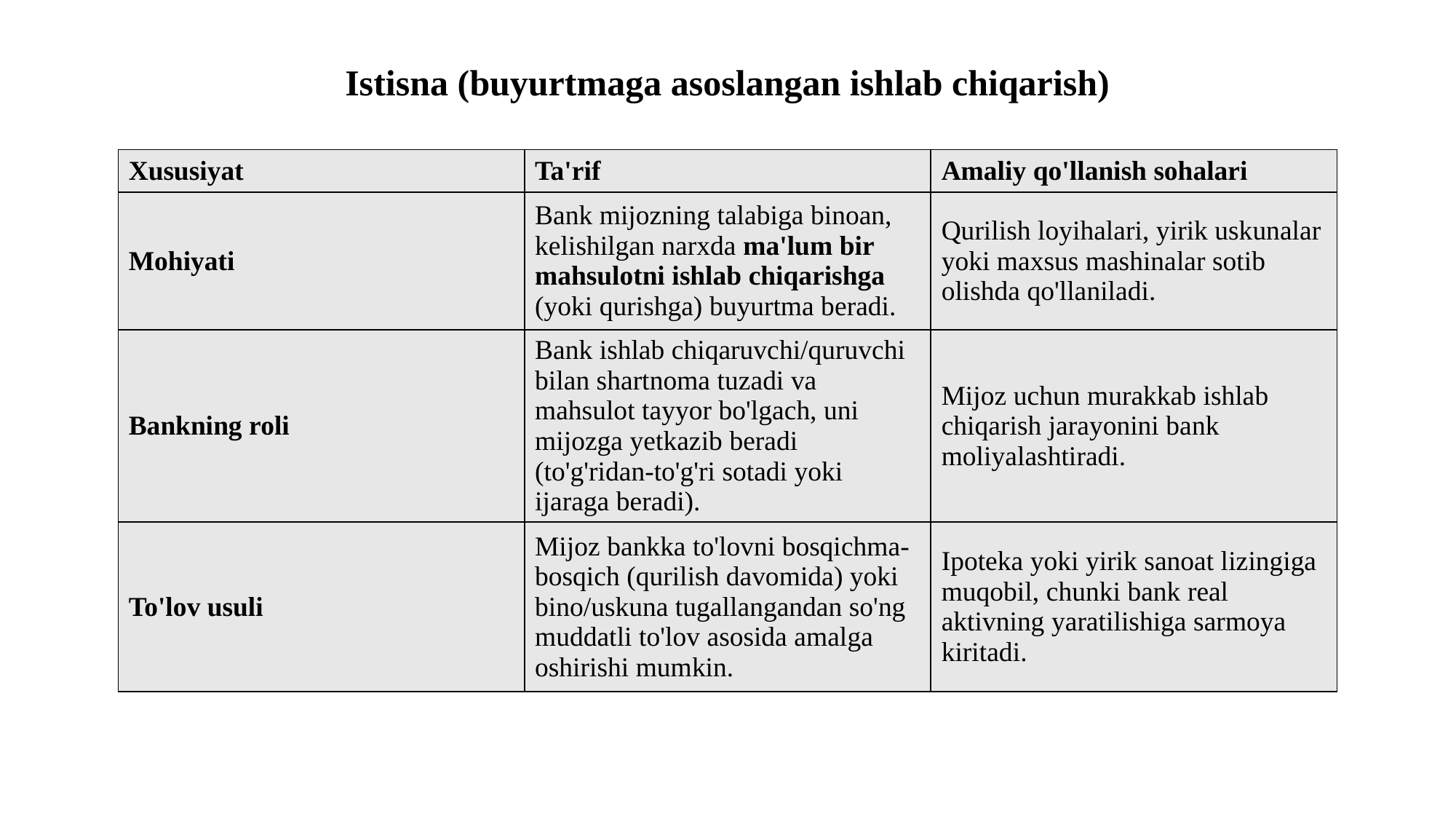

Istisna (buyurtmaga asoslangan ishlab chiqarish)
| Xususiyat | Ta'rif | Amaliy qo'llanish sohalari |
| --- | --- | --- |
| Mohiyati | Bank mijozning talabiga binoan, kelishilgan narxda ma'lum bir mahsulotni ishlab chiqarishga (yoki qurishga) buyurtma beradi. | Qurilish loyihalari, yirik uskunalar yoki maxsus mashinalar sotib olishda qo'llaniladi. |
| Bankning roli | Bank ishlab chiqaruvchi/quruvchi bilan shartnoma tuzadi va mahsulot tayyor bo'lgach, uni mijozga yetkazib beradi (to'g'ridan-to'g'ri sotadi yoki ijaraga beradi). | Mijoz uchun murakkab ishlab chiqarish jarayonini bank moliyalashtiradi. |
| To'lov usuli | Mijoz bankka to'lovni bosqichma-bosqich (qurilish davomida) yoki bino/uskuna tugallangandan so'ng muddatli to'lov asosida amalga oshirishi mumkin. | Ipoteka yoki yirik sanoat lizingiga muqobil, chunki bank real aktivning yaratilishiga sarmoya kiritadi. |